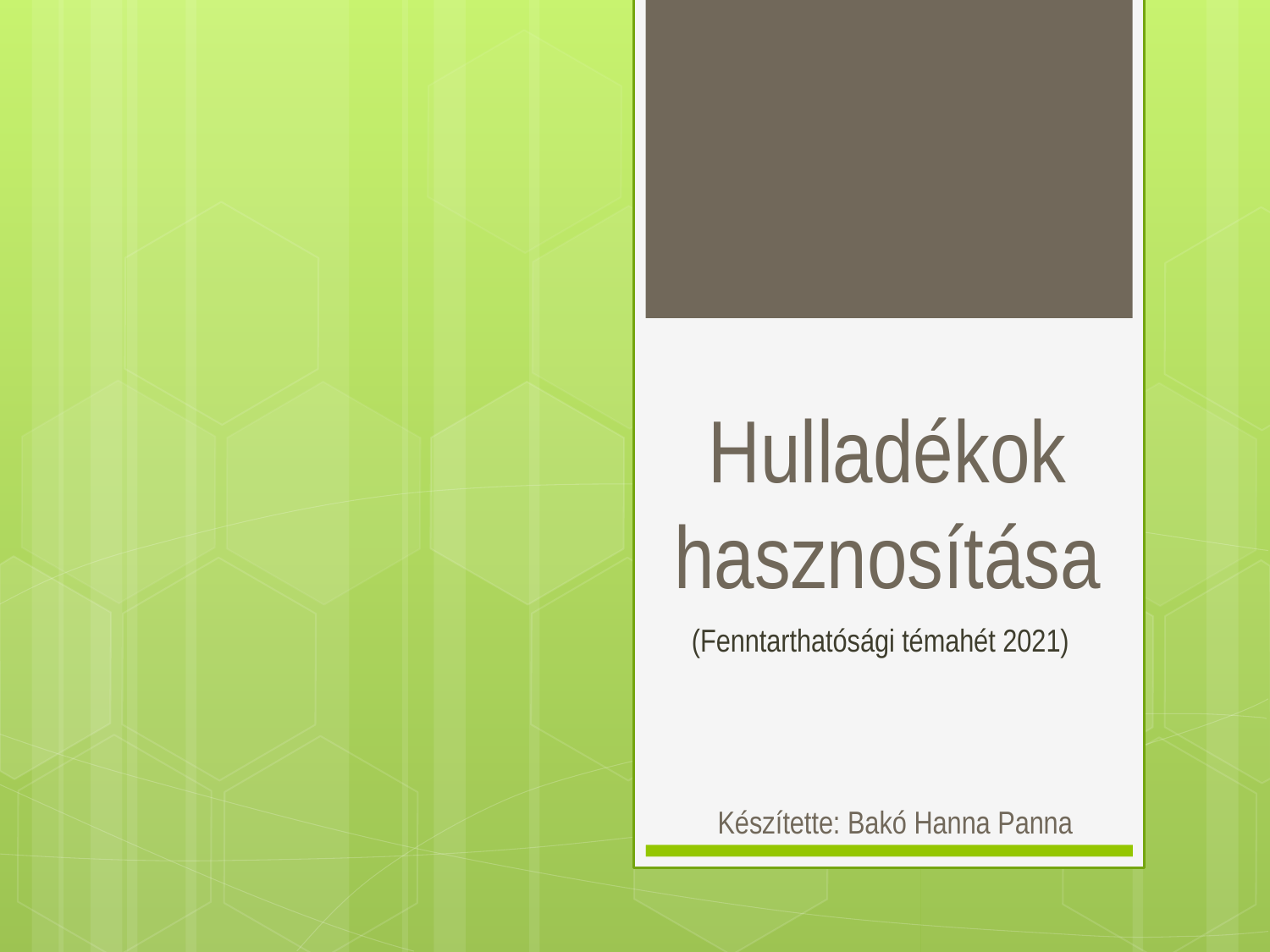

# Hulladékok hasznosítása
   (Fenntarthatósági témahét 2021)
Készítette: Bakó Hanna Panna